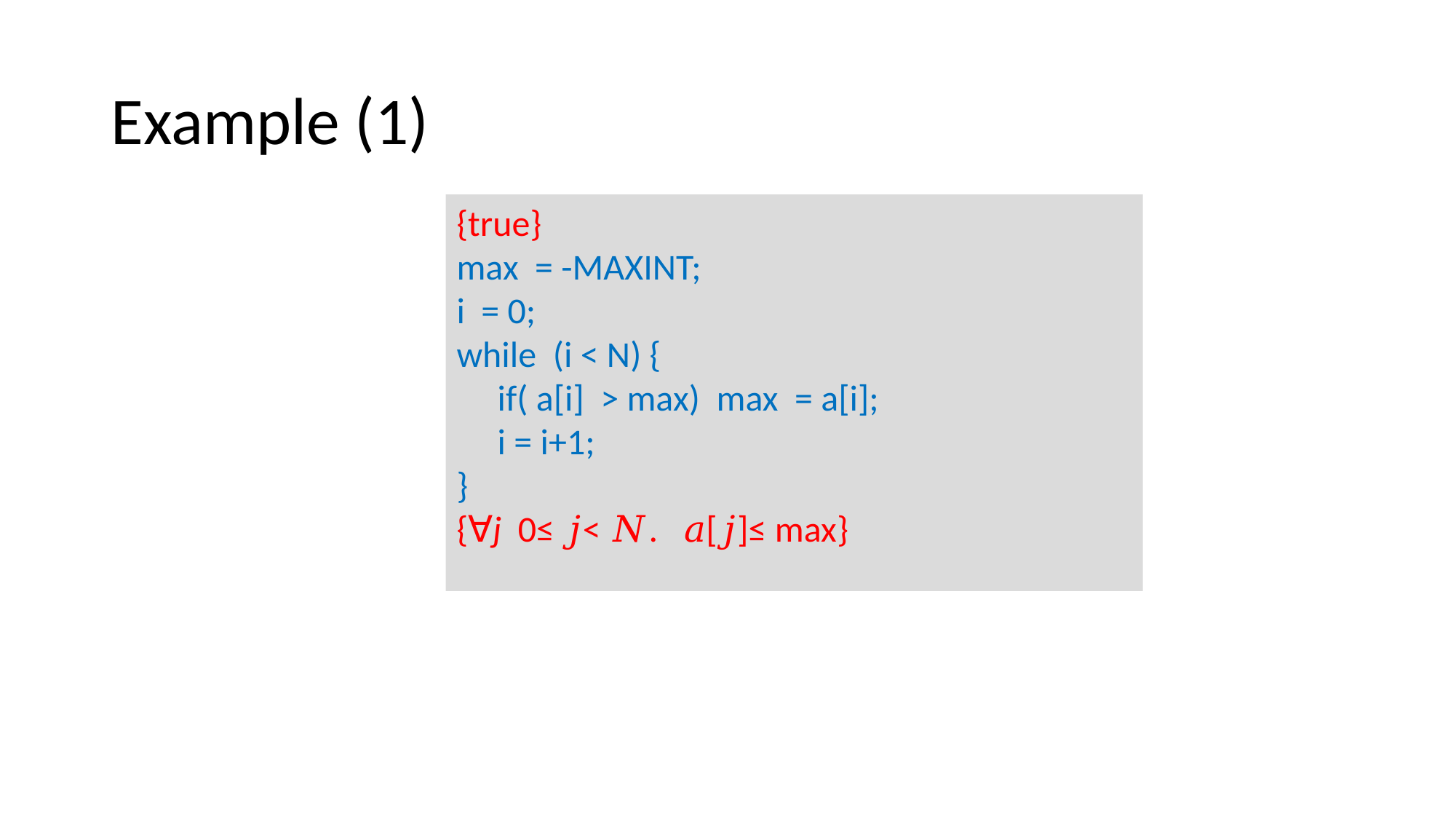

# Example (1)
{true}
max  = -MAXINT;
i  = 0;
while  (i < N) {
     if( a[i]  > max)  max  = a[i];
     i = i+1;
}
{∀j  0≤ 𝑗< 𝑁.   𝑎[𝑗]≤ max⁡}